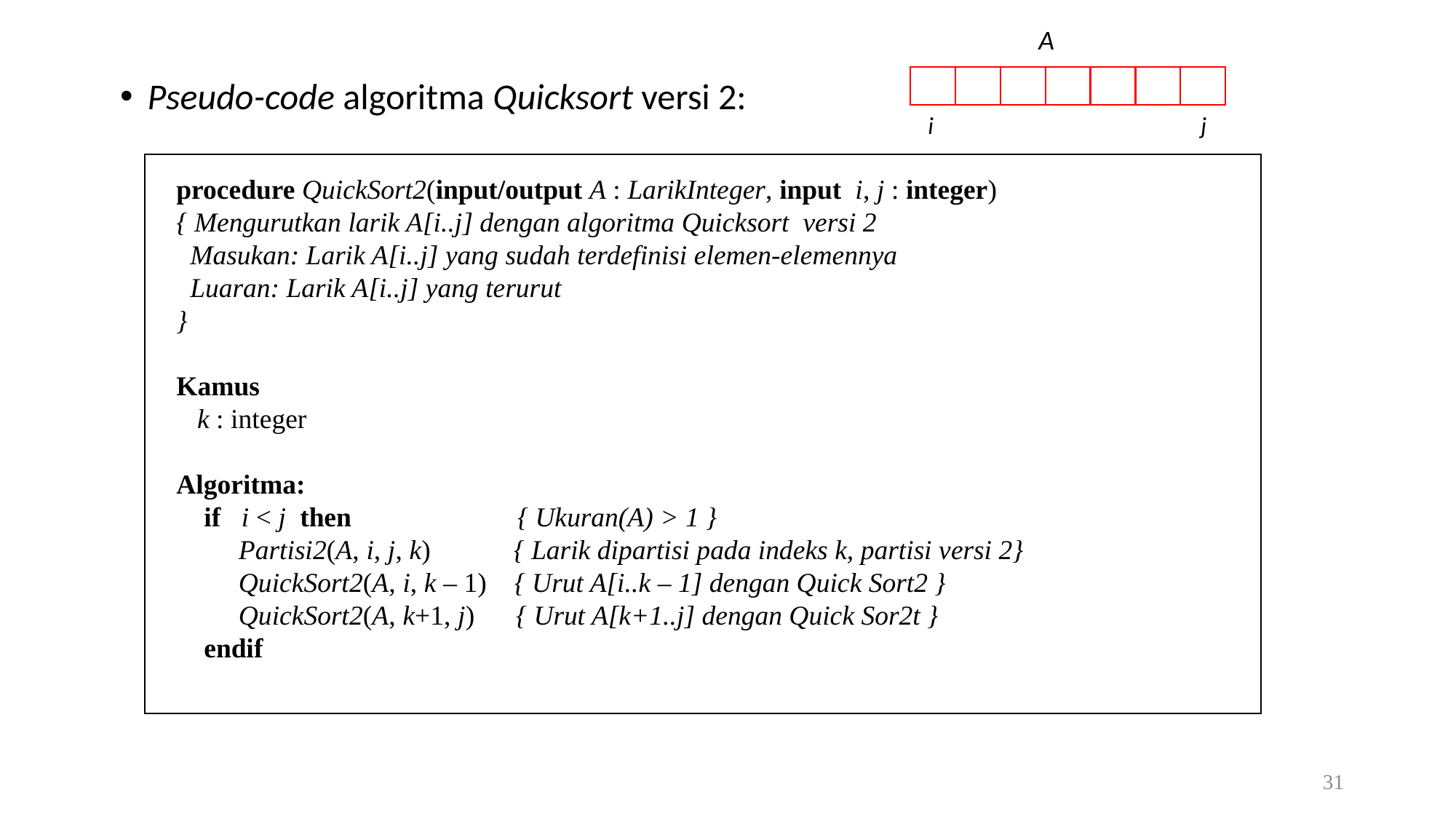

A

Pseudo-code algoritma Quicksort versi 2:
 i                                                 j

procedure QuickSort2(input/output A : LarikInteger, input  i, j : integer)
{ Mengurutkan larik A[i..j] dengan algoritma Quicksort  versi 2
  Masukan: Larik A[i..j] yang sudah terdefinisi elemen-elemennya
  Luaran: Larik A[i..j] yang terurut
}

Kamus
   k : integer

Algoritma:
    if   i < j  then                        { Ukuran(A) > 1 }
         Partisi2(A, i, j, k)            { Larik dipartisi pada indeks k, partisi versi 2}
         QuickSort2(A, i, k – 1)    { Urut A[i..k – 1] dengan Quick Sort2 }
         QuickSort2(A, k+1, j)      { Urut A[k+1..j] dengan Quick Sor2t }
    endif
31